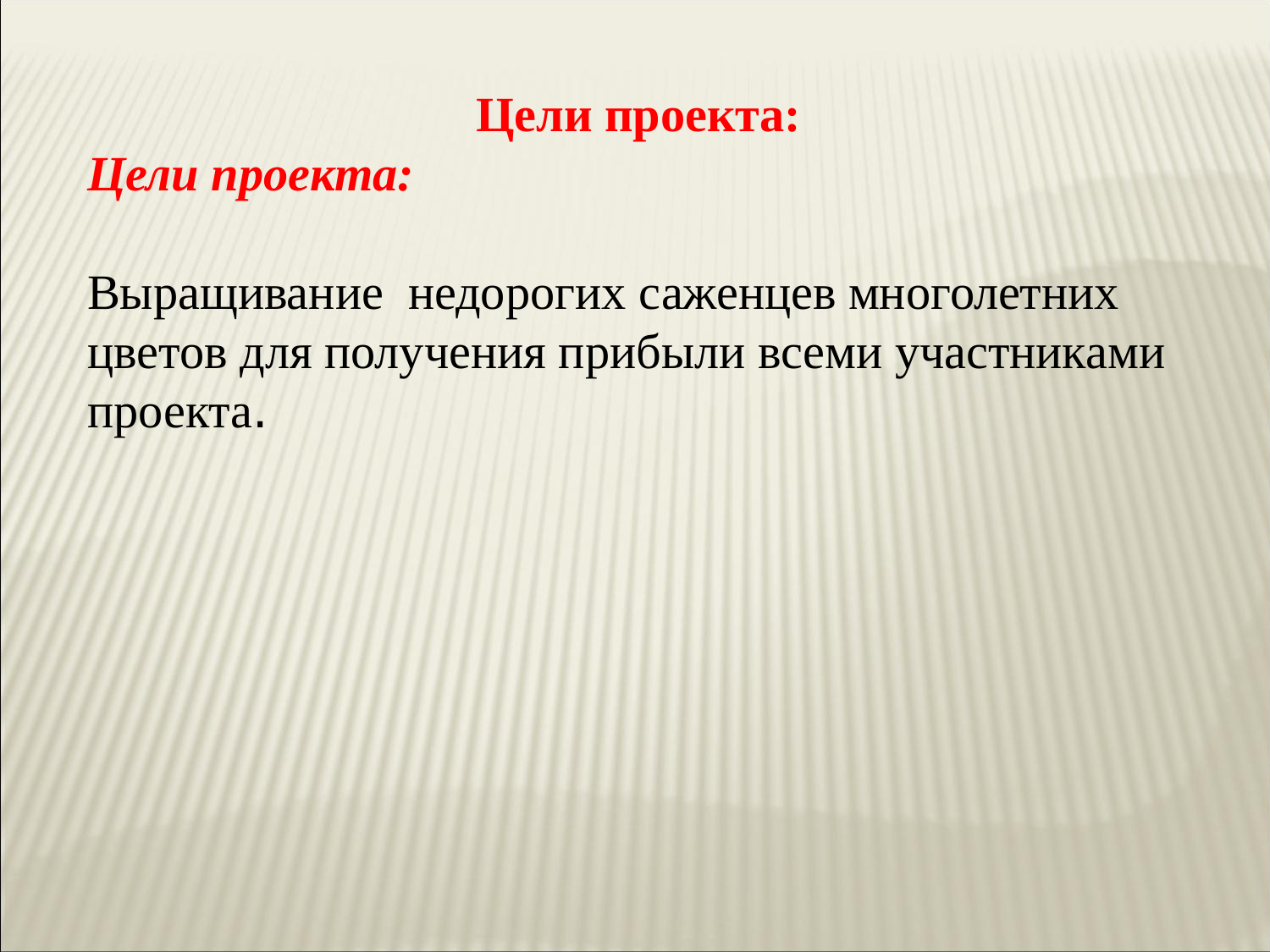

Цели проекта:
Цели проекта:

Выращивание  недорогих саженцев многолетних цветов для получения прибыли всеми участниками проекта.